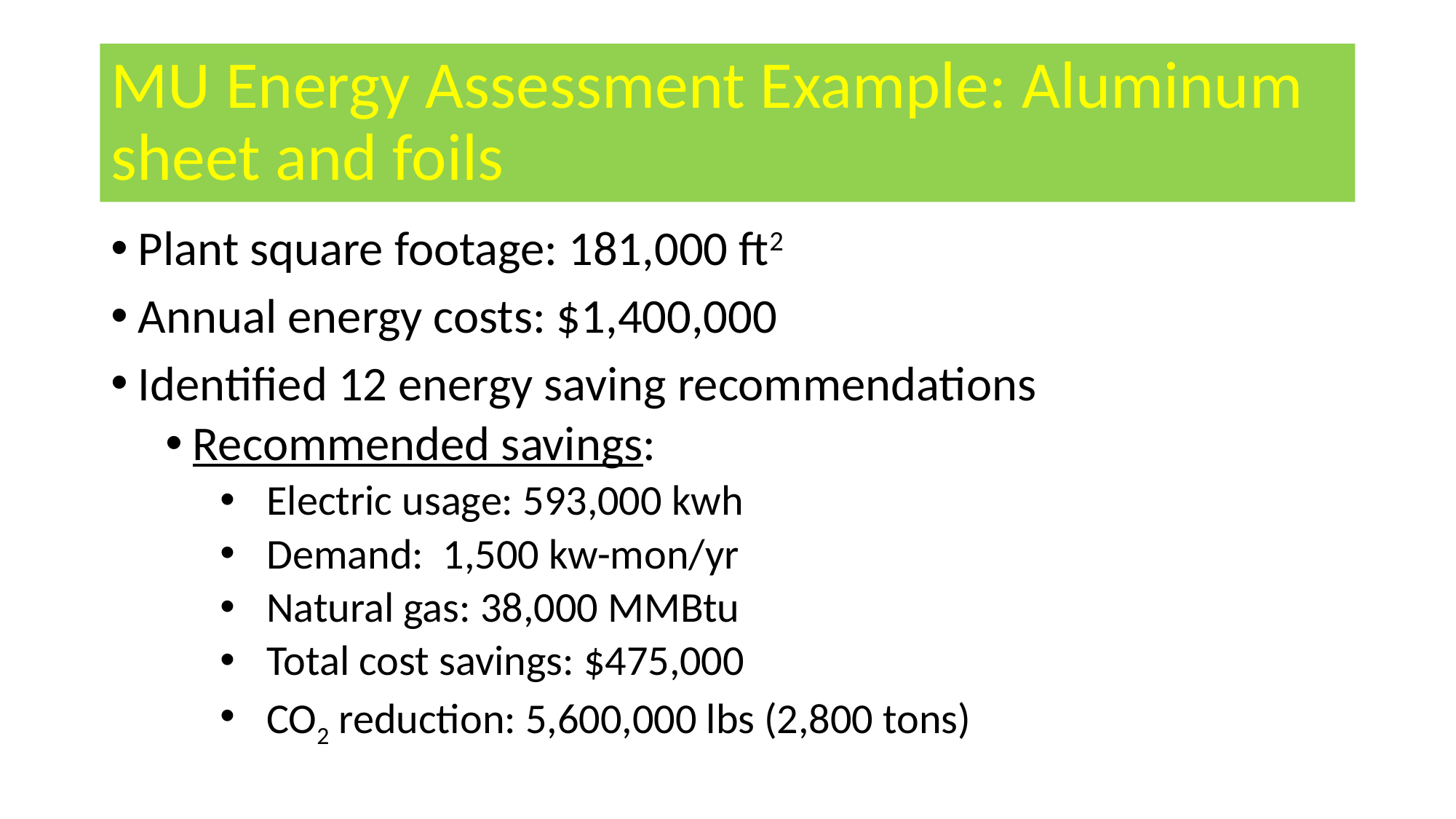

# MU Energy Assessment Example: Aluminum sheet and foils
Plant square footage: 181,000 ft2
Annual energy costs: $1,400,000
Identified 12 energy saving recommendations
Recommended savings:
  Electric usage: 593,000 kwh
  Demand:  1,500 kw-mon/yr
  Natural gas: 38,000 MMBtu
  Total cost savings: $475,000
  CO2 reduction: 5,600,000 lbs (2,800 tons)